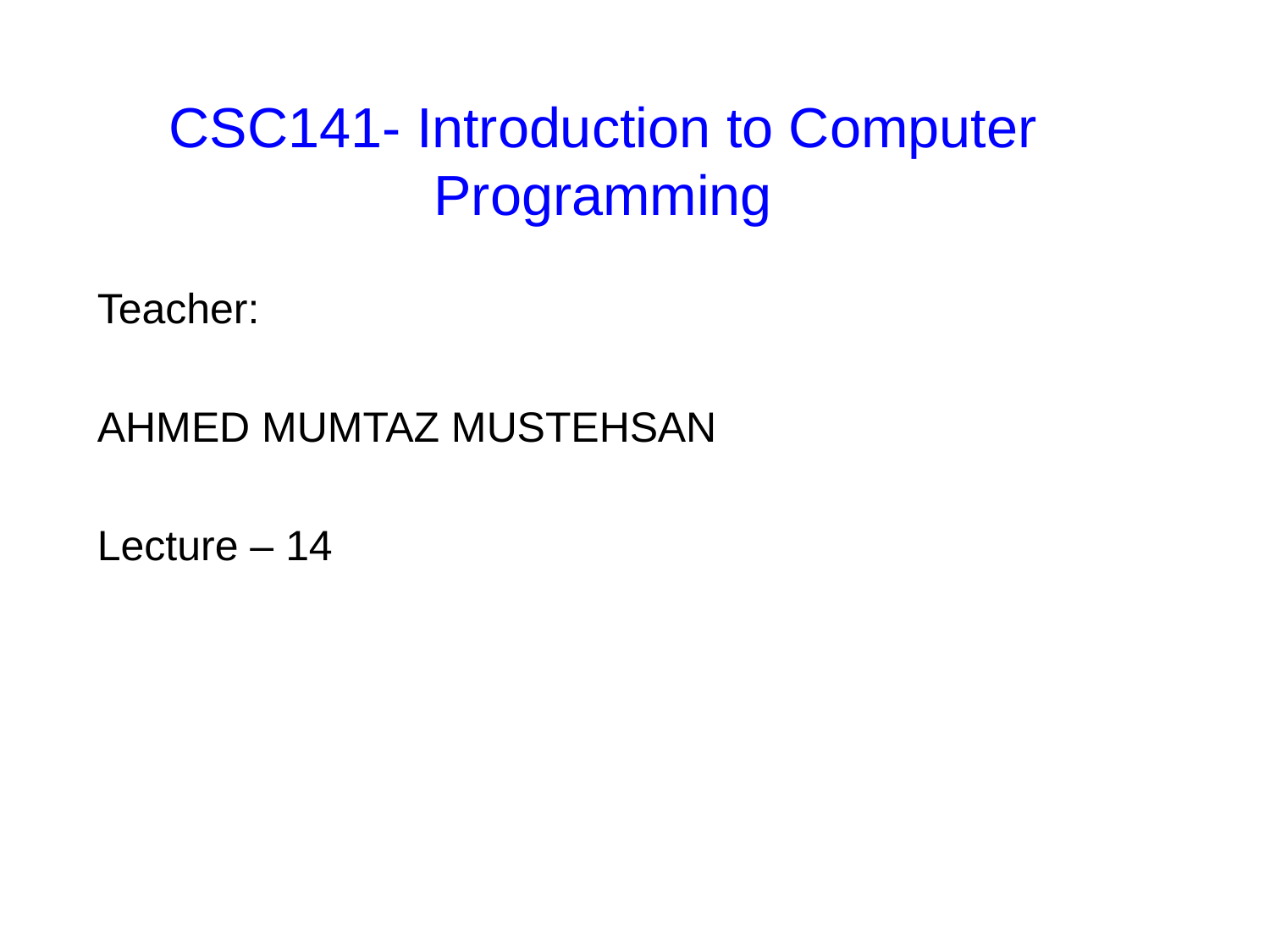

# CSC141- Introduction to Computer Programming
Teacher:

AHMED MUMTAZ MUSTEHSAN

Lecture – 14